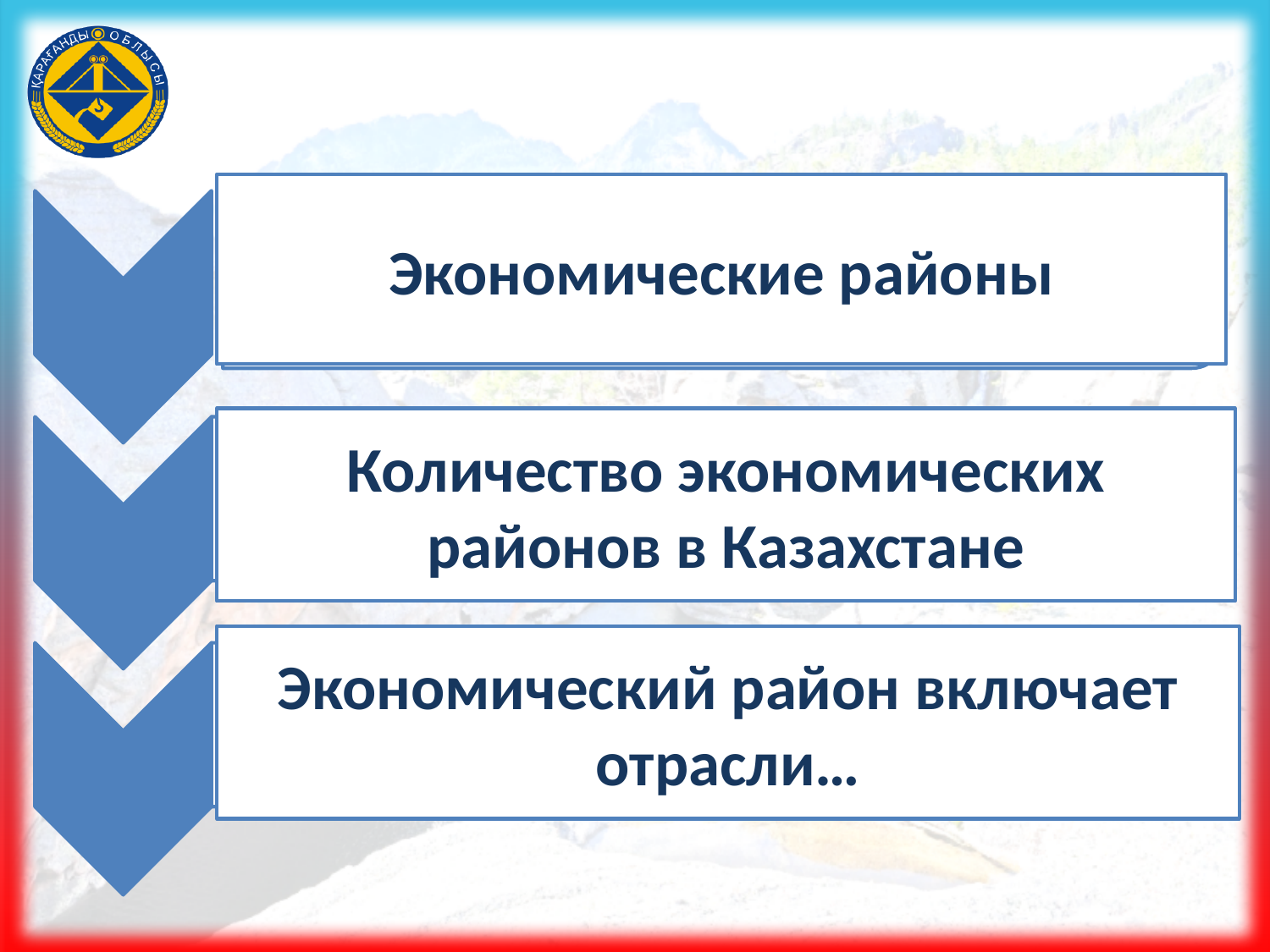

Экономические районы

Часть страны, сформированная в результате территориального разделения труда и отличающаяся по специализации

5

Отрасли специализации, вспомогательные, обслуживающие
Количество экономических районов в Казахстане
Экономический район включает отрасли…